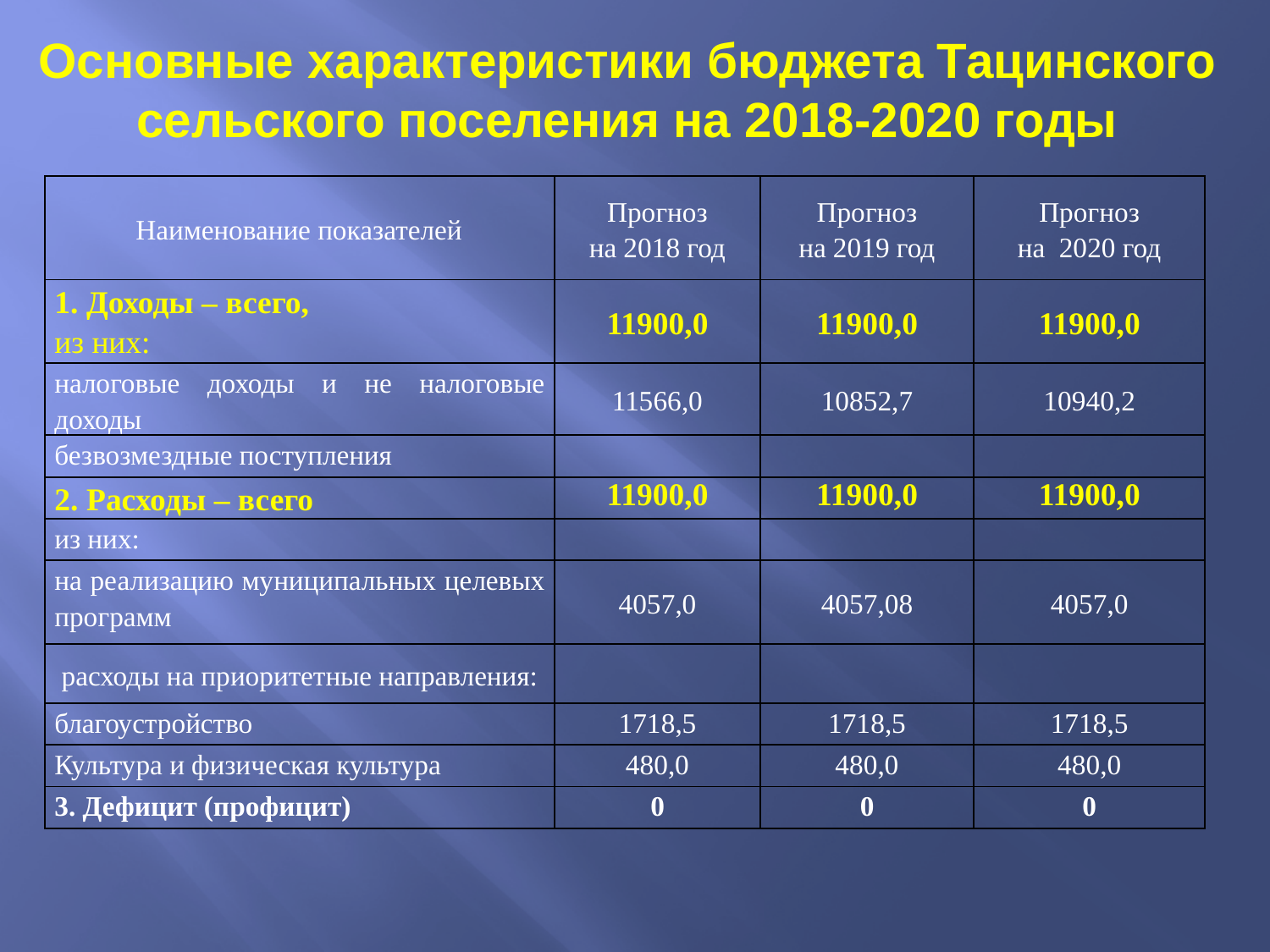

# Основные характеристики бюджета Тацинского сельского поселения на 2018-2020 годы
| Наименование показателей | Прогноз на 2018 год | Прогноз на 2019 год | Прогноз на 2020 год |
| --- | --- | --- | --- |
| 1. Доходы – всего, из них: | 11900,0 | 11900,0 | 11900,0 |
| налоговые доходы и не налоговые доходы | 11566,0 | 10852,7 | 10940,2 |
| безвозмездные поступления |  |  |  |
| 2. Расходы – всего | 11900,0 | 11900,0 | 11900,0 |
| из них: |  |  |  |
| на реализацию муниципальных целевых программ | 4057,0 | 4057,08 | 4057,0 |
| расходы на приоритетные направления: |  |  |  |
| благоустройство | 1718,5 | 1718,5 | 1718,5 |
| Культура и физическая культура | 480,0 | 480,0 | 480,0 |
| 3. Дефицит (профицит) | 0 | 0 | 0 |